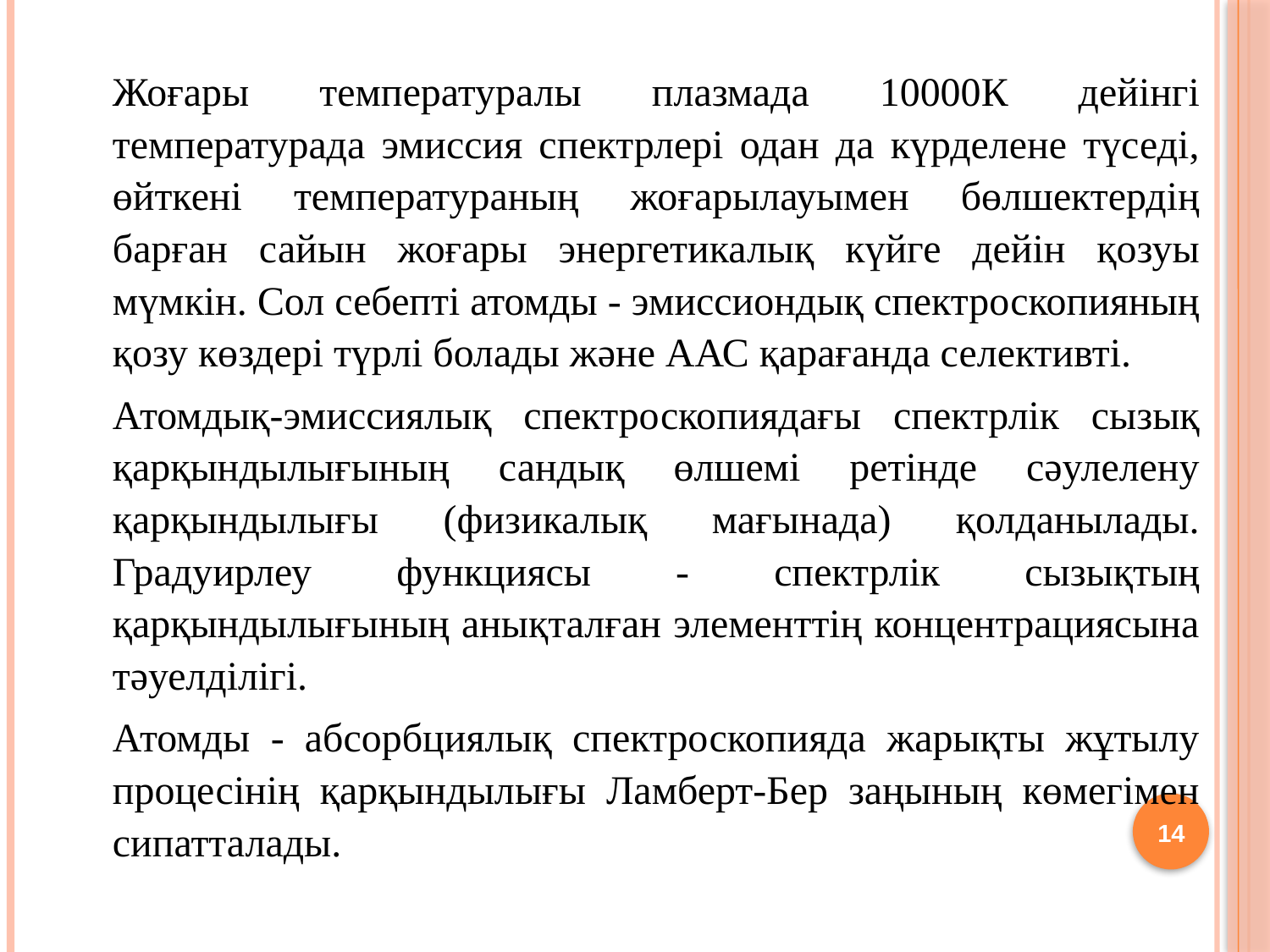

Жоғары температуралы плазмада 10000К дейінгі температурада эмиссия спектрлері одан да күрделене түседі, өйткені температураның жоғарылауымен бөлшектердің барған сайын жоғары энергетикалық күйге дейін қозуы мүмкін. Сол себепті атомды - эмиссиондық спектроскопияның қозу көздері түрлі болады және ААС қарағанда селективті.
	Атомдық-эмиссиялық спектроскопиядағы спектрлік сызық қарқындылығының сандық өлшемі ретінде сәулелену қарқындылығы (физикалық мағынада) қолданылады. Градуирлеу функциясы - спектрлік сызықтың қарқындылығының анықталған элементтің концентрациясына тәуелділігі.
	Атомды - абсорбциялық спектроскопияда жарықты жұтылу процесінің қарқындылығы Ламберт-Бер заңының көмегімен сипатталады.

14